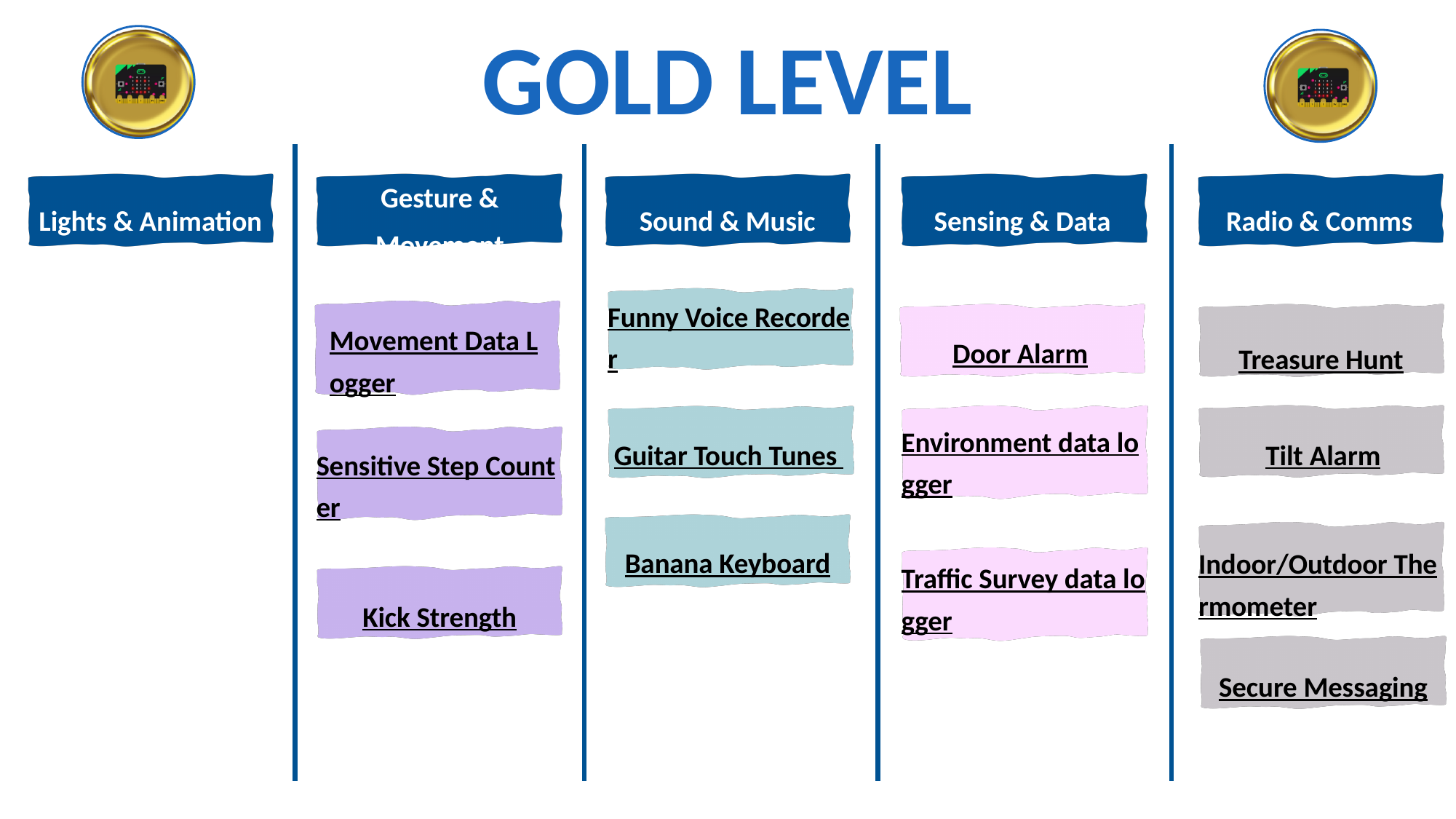

GOLD LEVEL
Gesture & Movement

Lights & Animation
Sound & Music
Sensing & Data
Radio & Comms
Funny Voice Recorder

Movement Data Logger
Door Alarm
Treasure Hunt

Environment data logger
Guitar Touch Tunes
Tilt Alarm

Sensitive Step Counter

Banana Keyboard
Indoor/Outdoor Thermometer
Traffic Survey data logger

Kick Strength

Secure Messaging